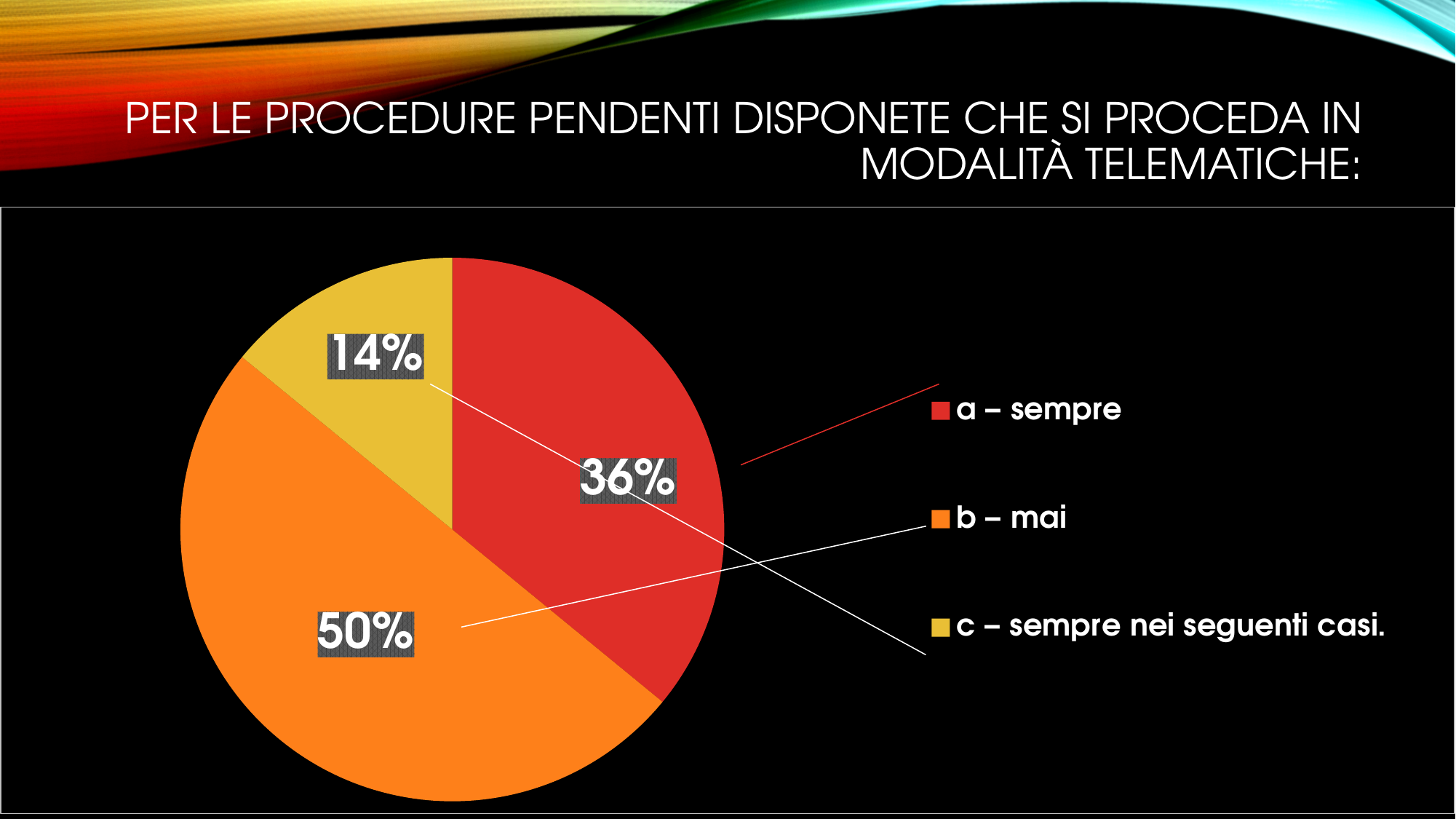

# Per le procedure pendenti disponete che si proceda in modalità telematiche:

### Chart

| Category |  |
|---|---|
| a – sempre | 23.0 |
| b – mai | 32.0 |
| c – sempre nei seguenti casi. | 9.0 |